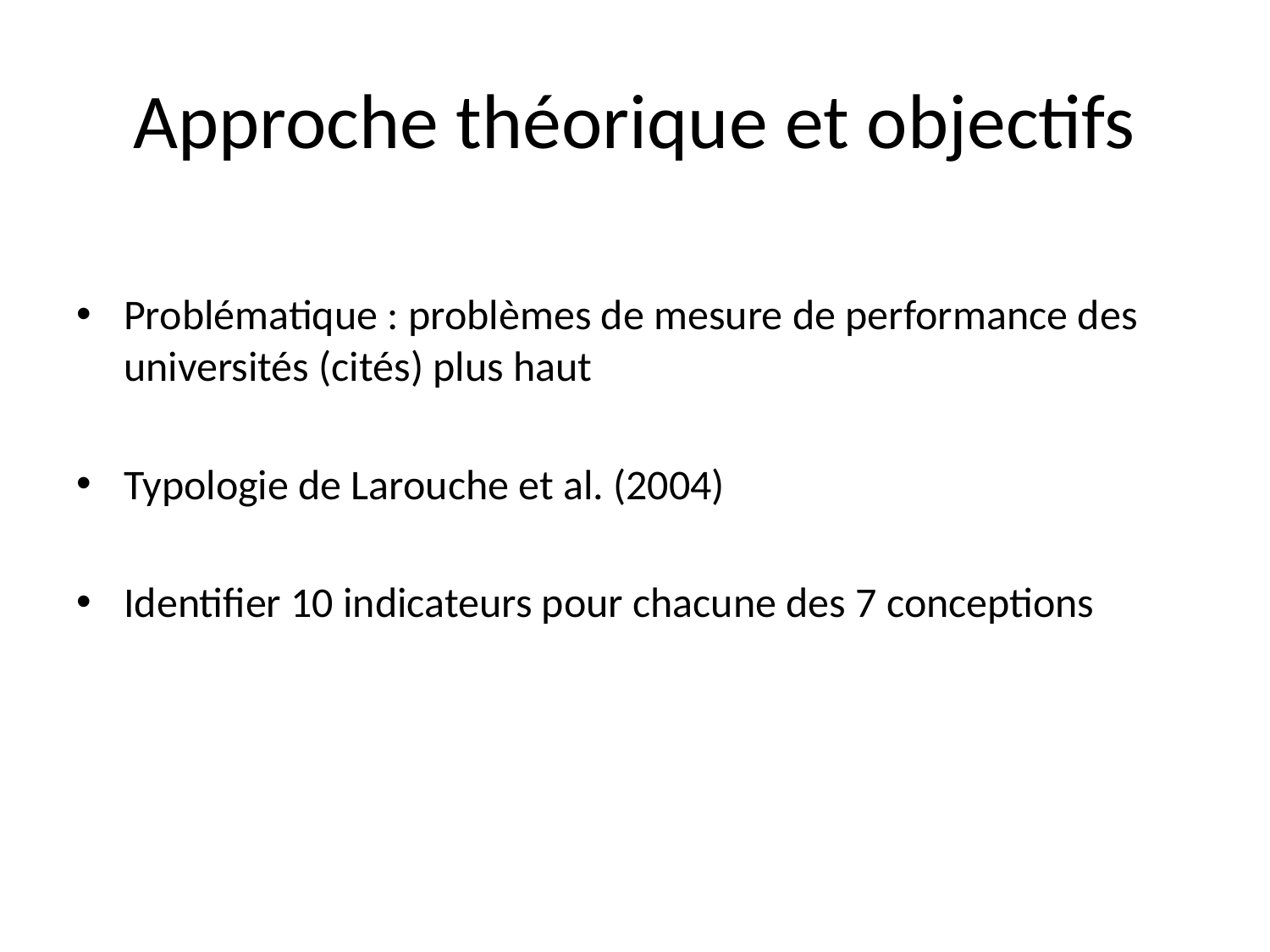

# Approche théorique et objectifs

Problématique : problèmes de mesure de performance des universités (cités) plus haut

Typologie de Larouche et al. (2004)

Identifier 10 indicateurs pour chacune des 7 conceptions